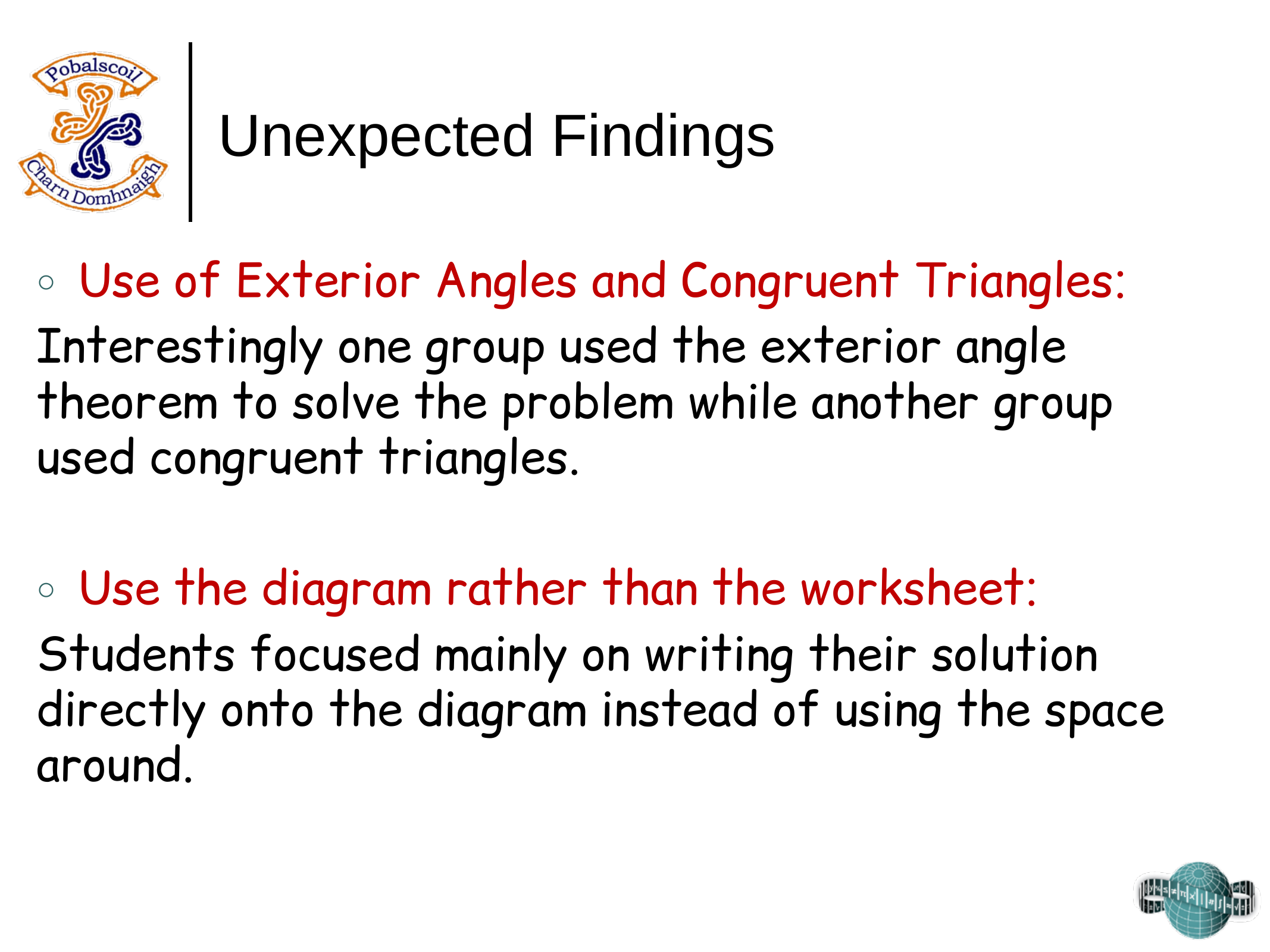

# Unexpected Findings
Use of Exterior Angles and Congruent Triangles:
Interestingly one group used the exterior angle theorem to solve the problem while another group used congruent triangles.

Use the diagram rather than the worksheet:
Students focused mainly on writing their solution directly onto the diagram instead of using the space around.